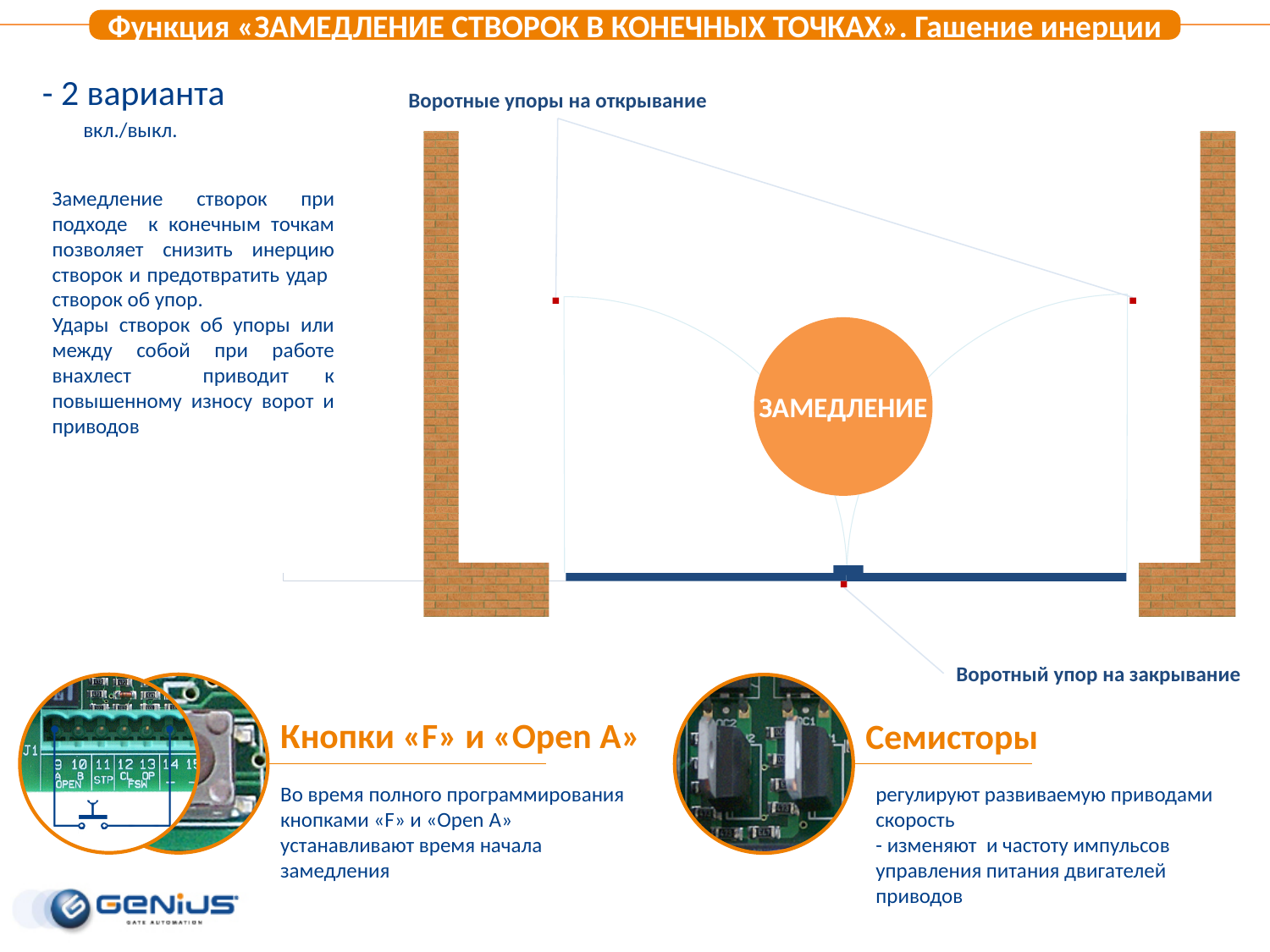

Функция «ЗАМЕДЛЕНИЕ СТВОРОК В КОНЕЧНЫХ ТОЧКАХ». Гашение инерции
- 2 варианта
вкл./выкл.
Воротные упоры на открывание

Замедление створок при подходе  к конечным точкам позволяет снизить инерцию створок и предотвратить удар  створок об упор.
Удары створок об упоры или между собой при работе внахлест  приводит к повышенному износу ворот и приводов

ЗАМЕДЛЕНИЕ

Воротный упор на закрывание

Кнопки «F» и «Open A»

Во время полного программирования кнопками «F» и «Open A» устанавливают время начала замедления

Семисторы

регулируют развиваемую приводами  скорость
- изменяют  и частоту импульсов управления питания двигателей приводов